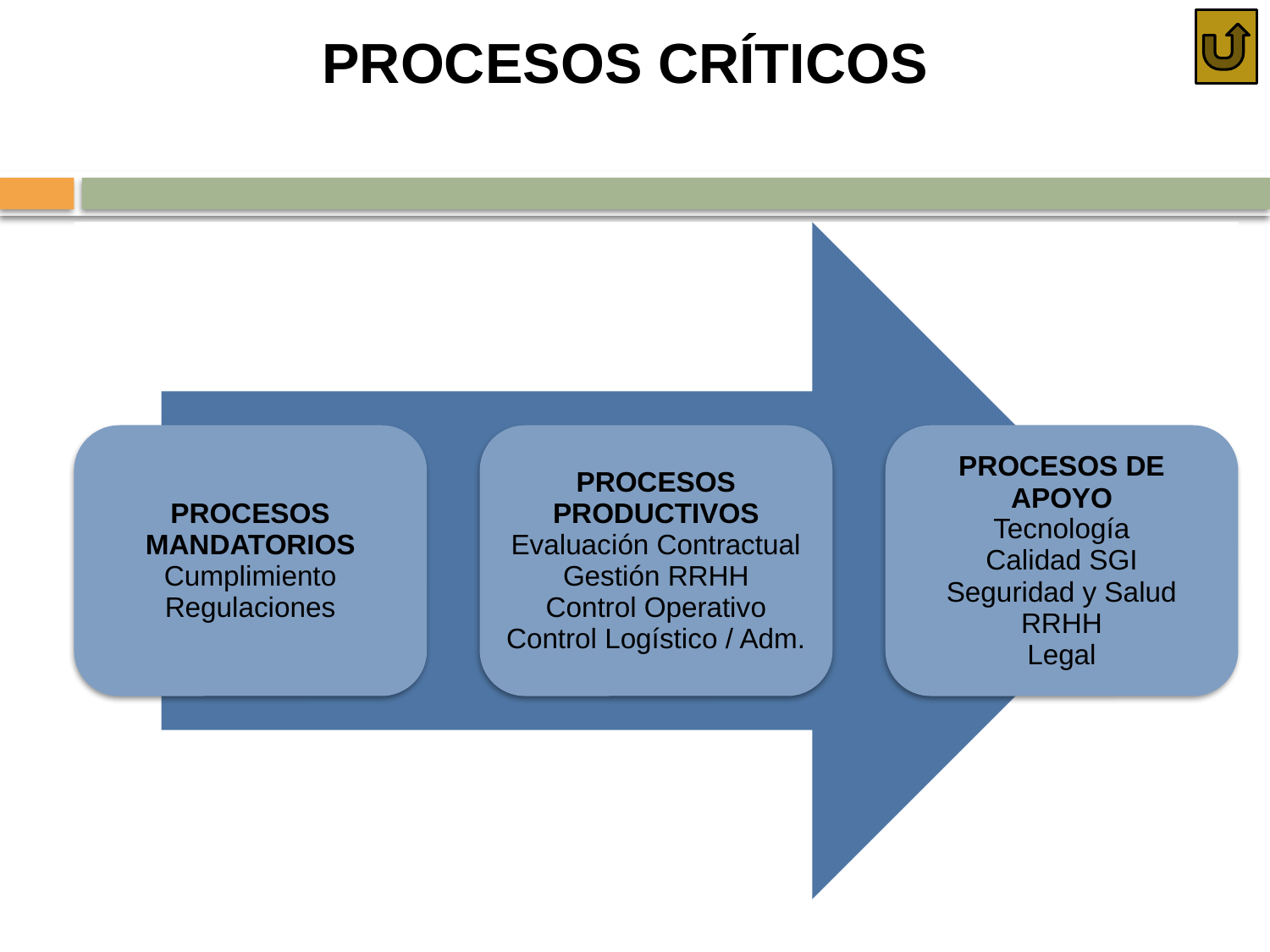

PROCESOS CRÍTICOS
PROCESOS MANDATORIOS
Cumplimiento
Regulaciones
PROCESOS PRODUCTIVOS
Evaluación Contractual
Gestión RRHH
Control Operativo
Control Logístico / Adm.
PROCESOS DE APOYO
Tecnología
Calidad SGI
Seguridad y Salud
RRHH
Legal